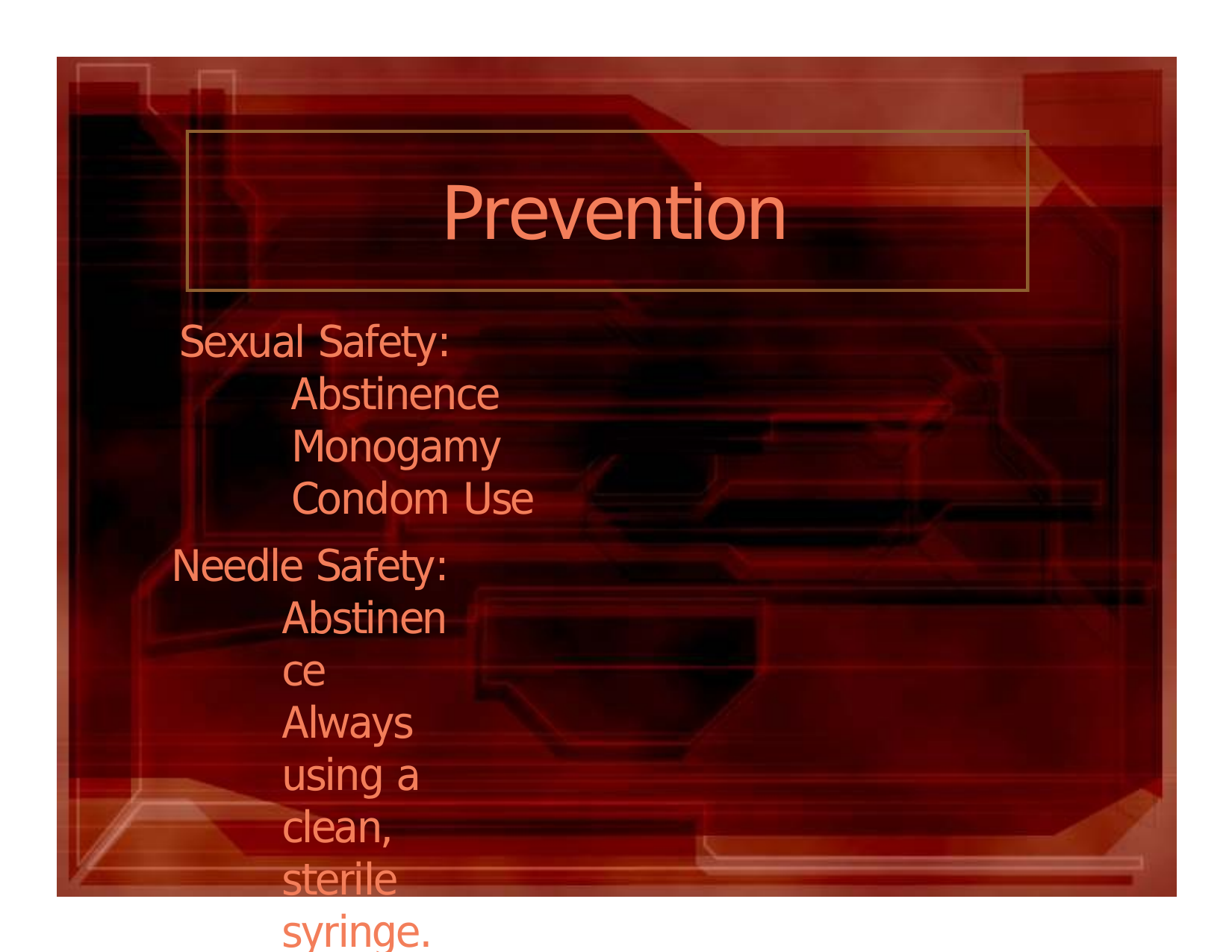

# Prevention
Sexual Safety:
Abstinence  Monogamy  Condom Use
Needle Safety:
Abstinence
Always using a clean, sterile syringe.
Occupational Safety:
UNIVERSAL PRECAUTIONS
Post-exposure Prophylaxis (PEP)